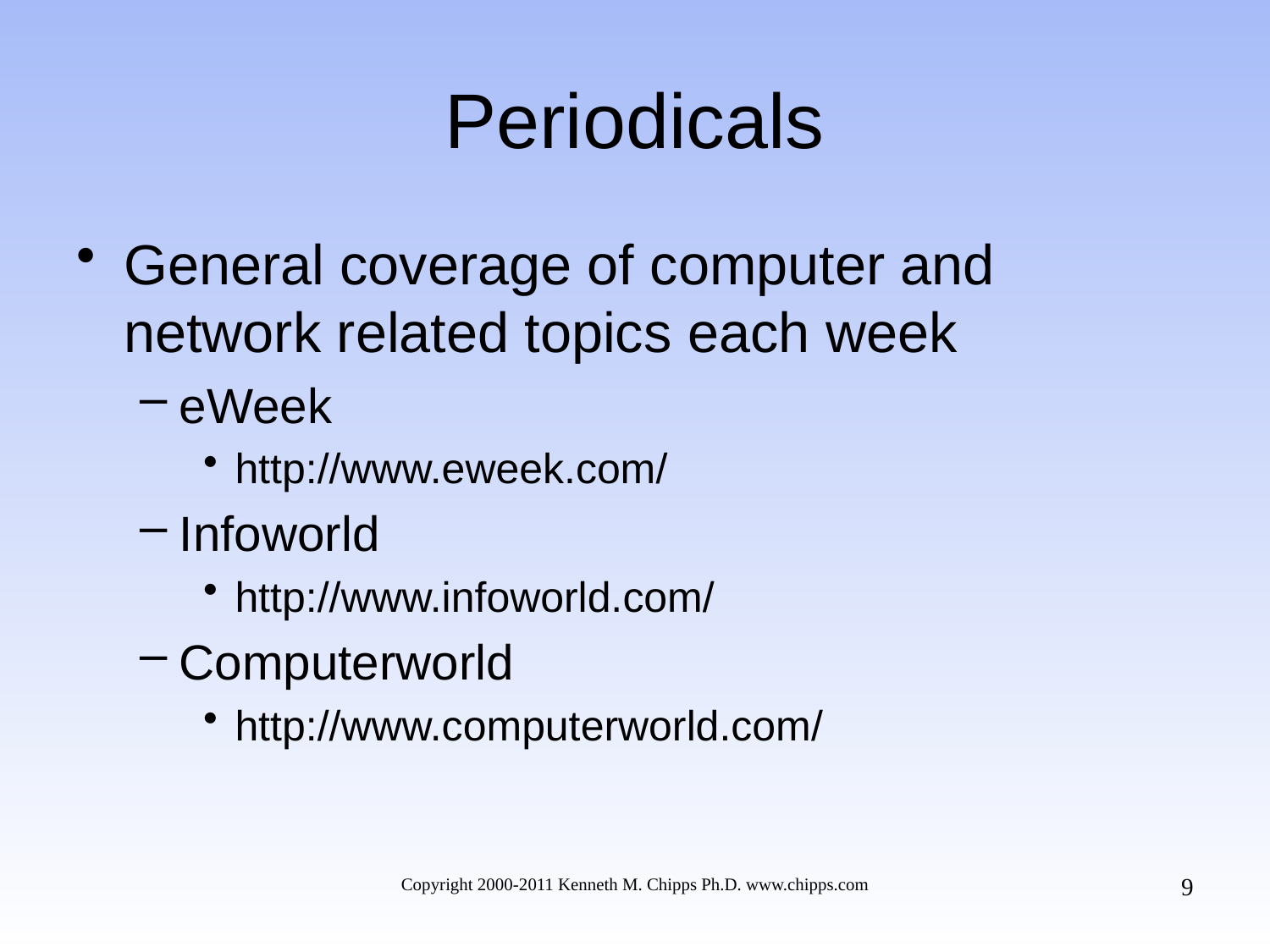

# Periodicals
General coverage of computer and network related topics each week
eWeek
http://www.eweek.com/
Infoworld
http://www.infoworld.com/
Computerworld
http://www.computerworld.com/
9
Copyright 2000-2011 Kenneth M. Chipps Ph.D. www.chipps.com